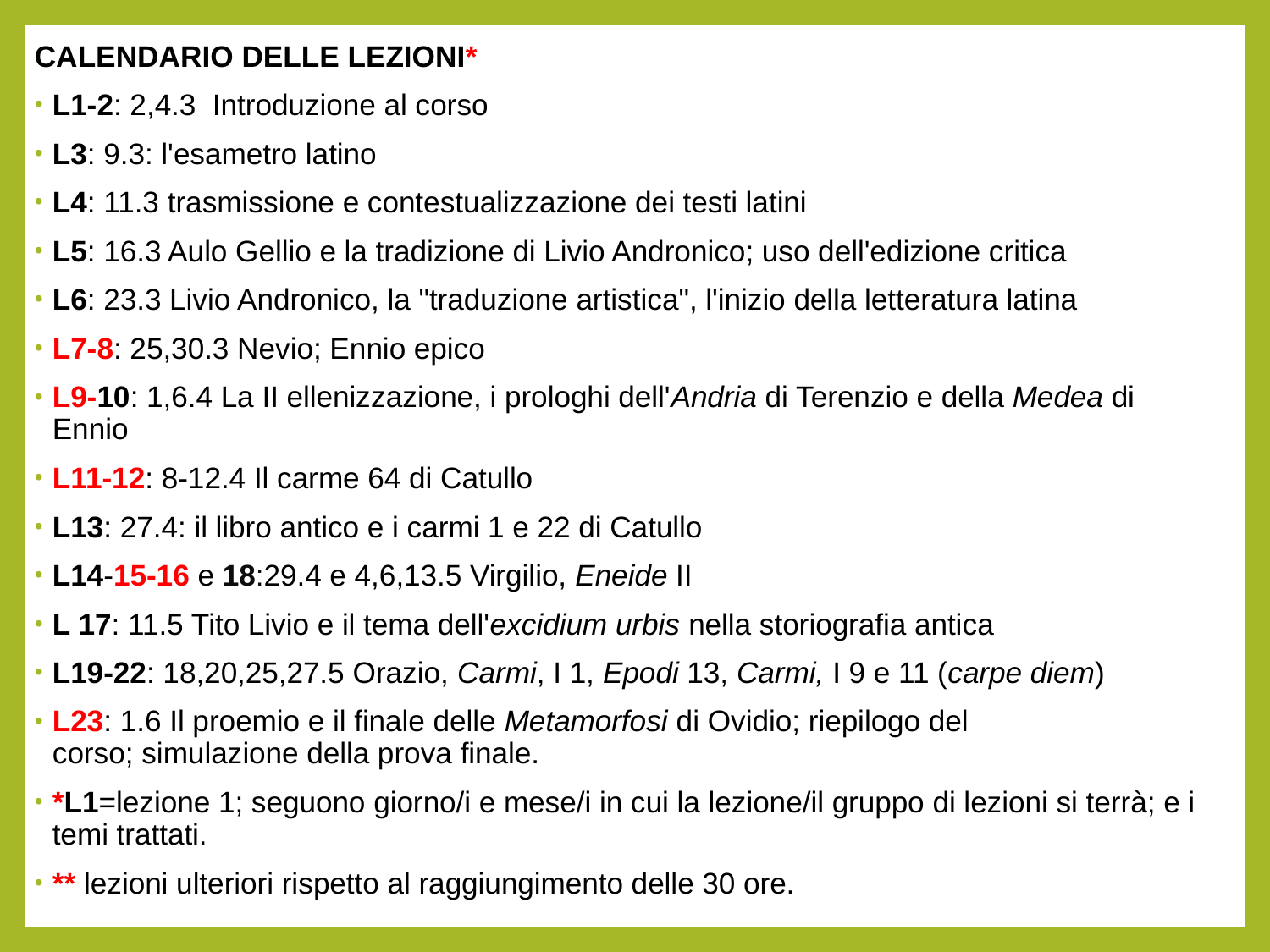

CALENDARIO DELLE LEZIONI*
L1-2: 2,4.3  Introduzione al corso
L3: 9.3: l'esametro latino
L4: 11.3 trasmissione e contestualizzazione dei testi latini
L5: 16.3 Aulo Gellio e la tradizione di Livio Andronico; uso dell'edizione critica
L6: 23.3 Livio Andronico, la "traduzione artistica", l'inizio della letteratura latina
L7-8: 25,30.3 Nevio; Ennio epico
L9-10: 1,6.4 La II ellenizzazione, i prologhi dell'Andria di Terenzio e della Medea di Ennio
L11-12: 8-12.4 Il carme 64 di Catullo
L13: 27.4: il libro antico e i carmi 1 e 22 di Catullo
L14-15-16 e 18:29.4 e 4,6,13.5 Virgilio, Eneide II
L 17: 11.5 Tito Livio e il tema dell'excidium urbis nella storiografia antica
L19-22: 18,20,25,27.5 Orazio, Carmi, I 1, Epodi 13, Carmi, I 9 e 11 (carpe diem)
L23: 1.6 Il proemio e il finale delle Metamorfosi di Ovidio; riepilogo del corso; simulazione della prova finale.
*L1=lezione 1; seguono giorno/i e mese/i in cui la lezione/il gruppo di lezioni si terrà; e i temi trattati.
** lezioni ulteriori rispetto al raggiungimento delle 30 ore.